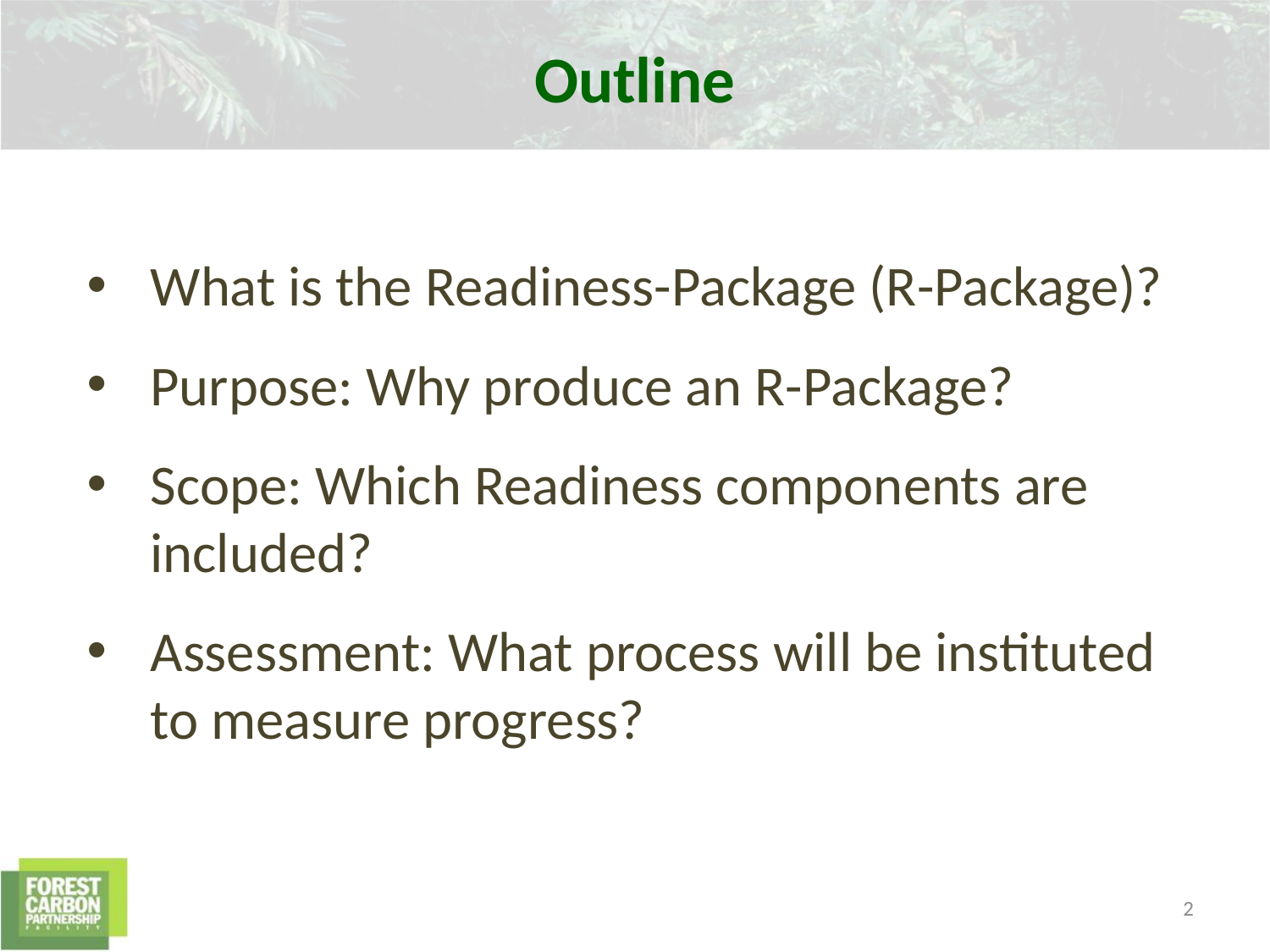

Outline
What is the Readiness-Package (R-Package)?
Purpose: Why produce an R-Package?
Scope: Which Readiness components are included?
Assessment: What process will be instituted to measure progress?
2